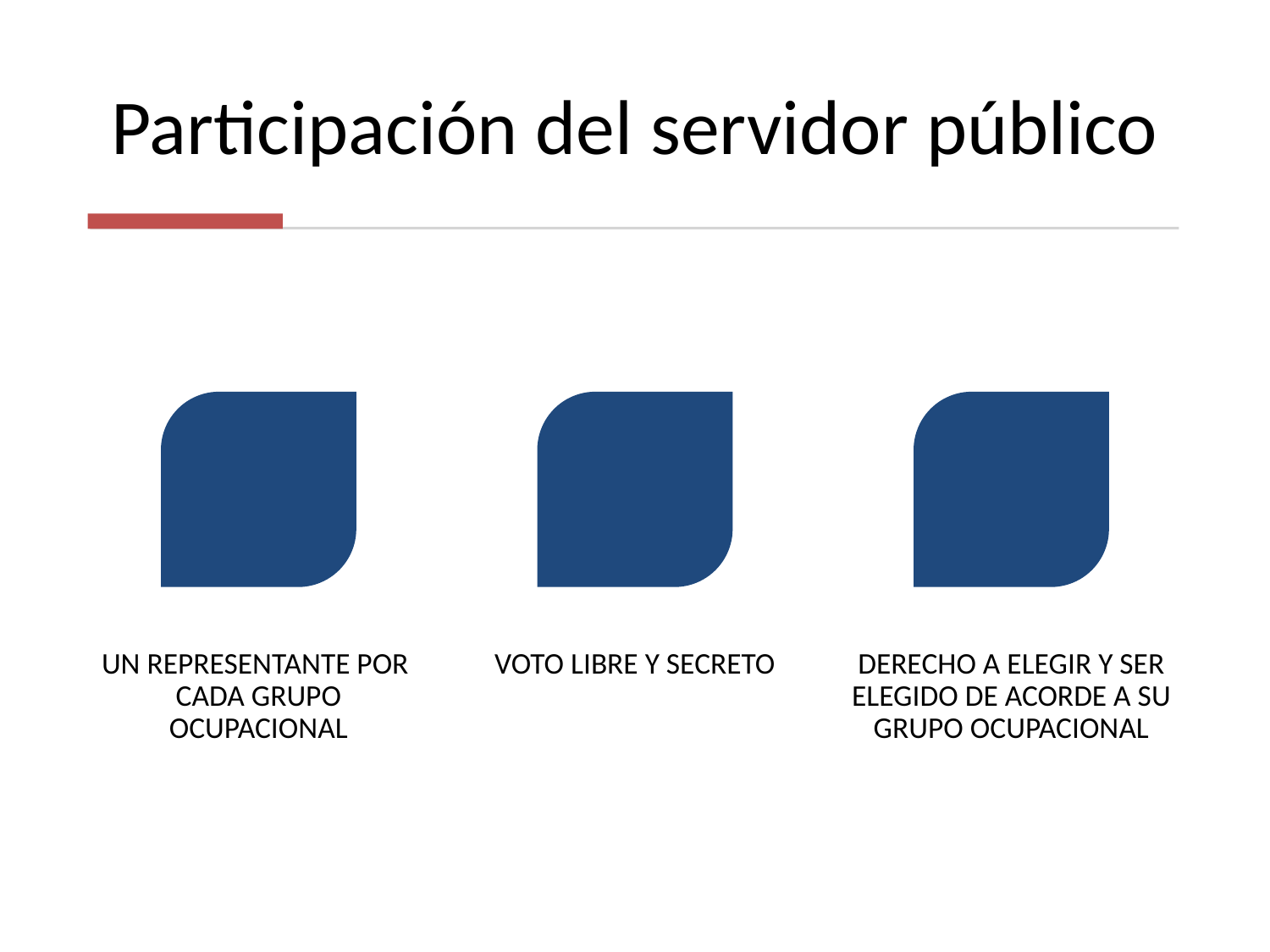

# Participación del servidor público

Un representante por  cada grupo ocupacional
Voto libre y secreto
Derecho a elegir y ser elegido de acorde a su grupo ocupacional